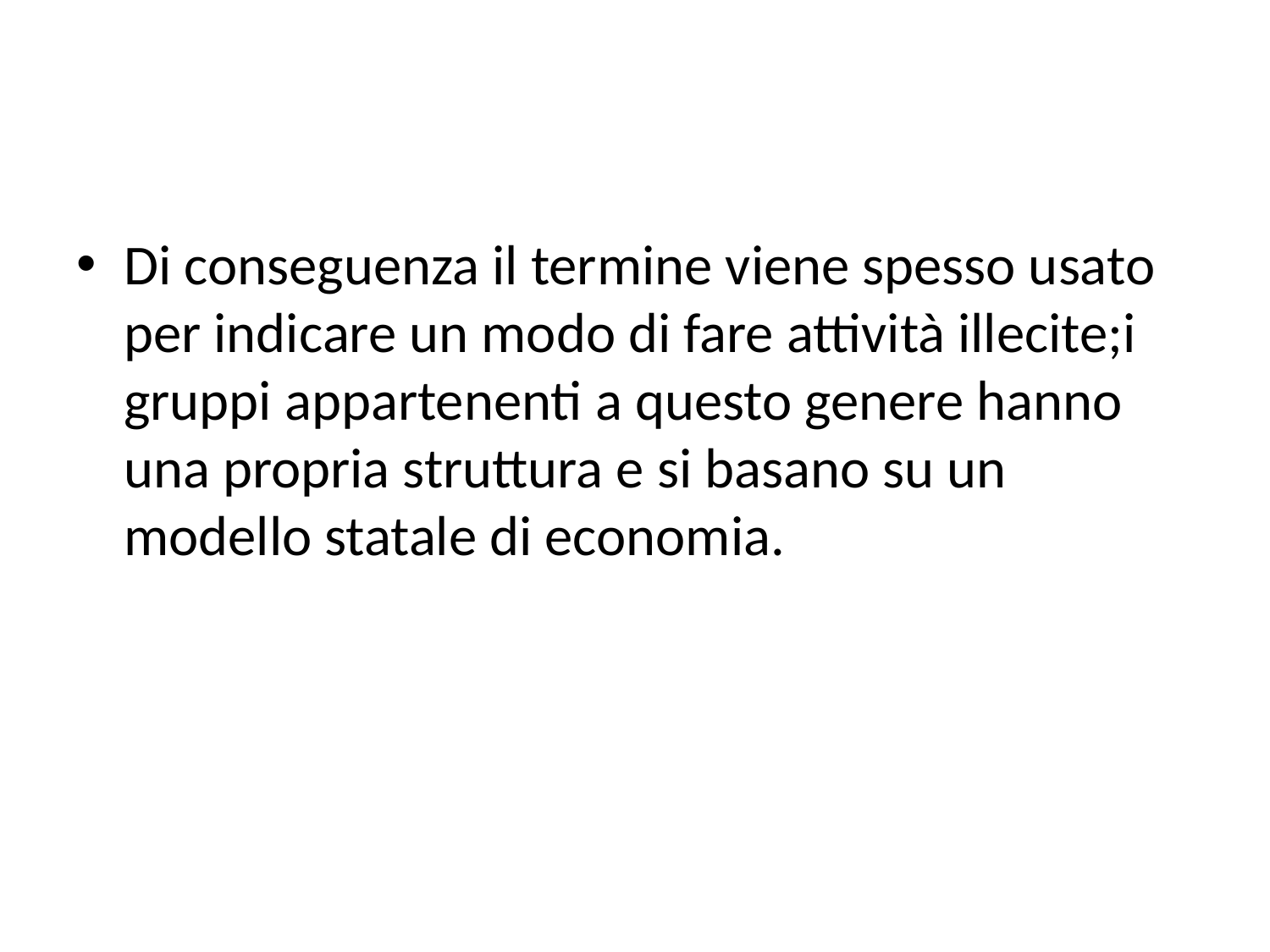

#
Di conseguenza il termine viene spesso usato per indicare un modo di fare attività illecite;i gruppi appartenenti a questo genere hanno una propria struttura e si basano su un modello statale di economia.